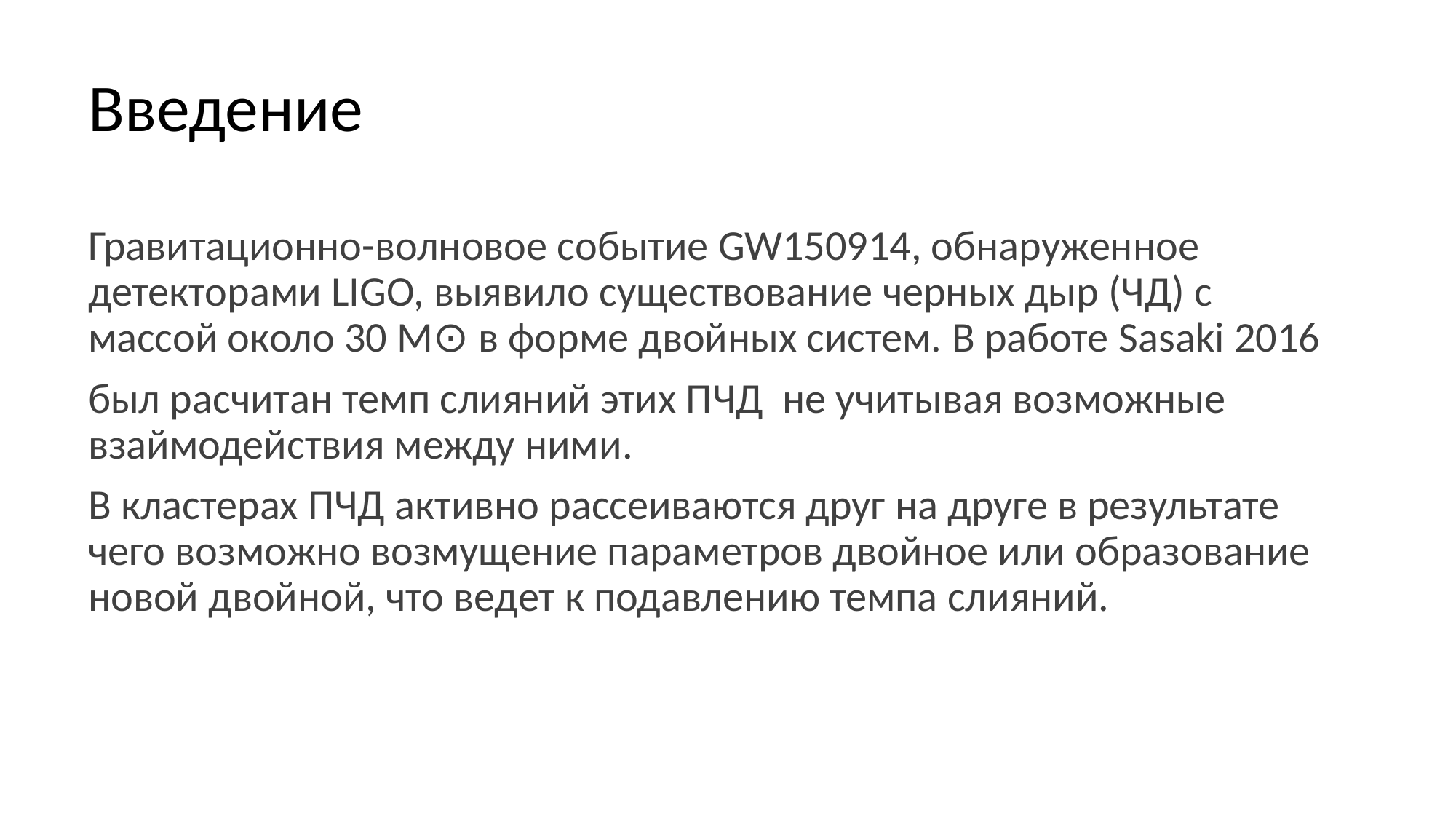

# Введение
Гравитационно-волновое событие GW150914, обнаруженное детекторами LIGO, выявило существование черных дыр (ЧД) с массой около 30 M⊙ в форме двойных систем. В работе Sasaki 2016
был расчитан темп слияний этих ПЧД  не учитывая возможные взаймодействия между ними.
В кластерах ПЧД активно рассеиваются друг на друге в результате чего возможно возмущение параметров двойное или образование новой двойной, что ведет к подавлению темпа слияний.